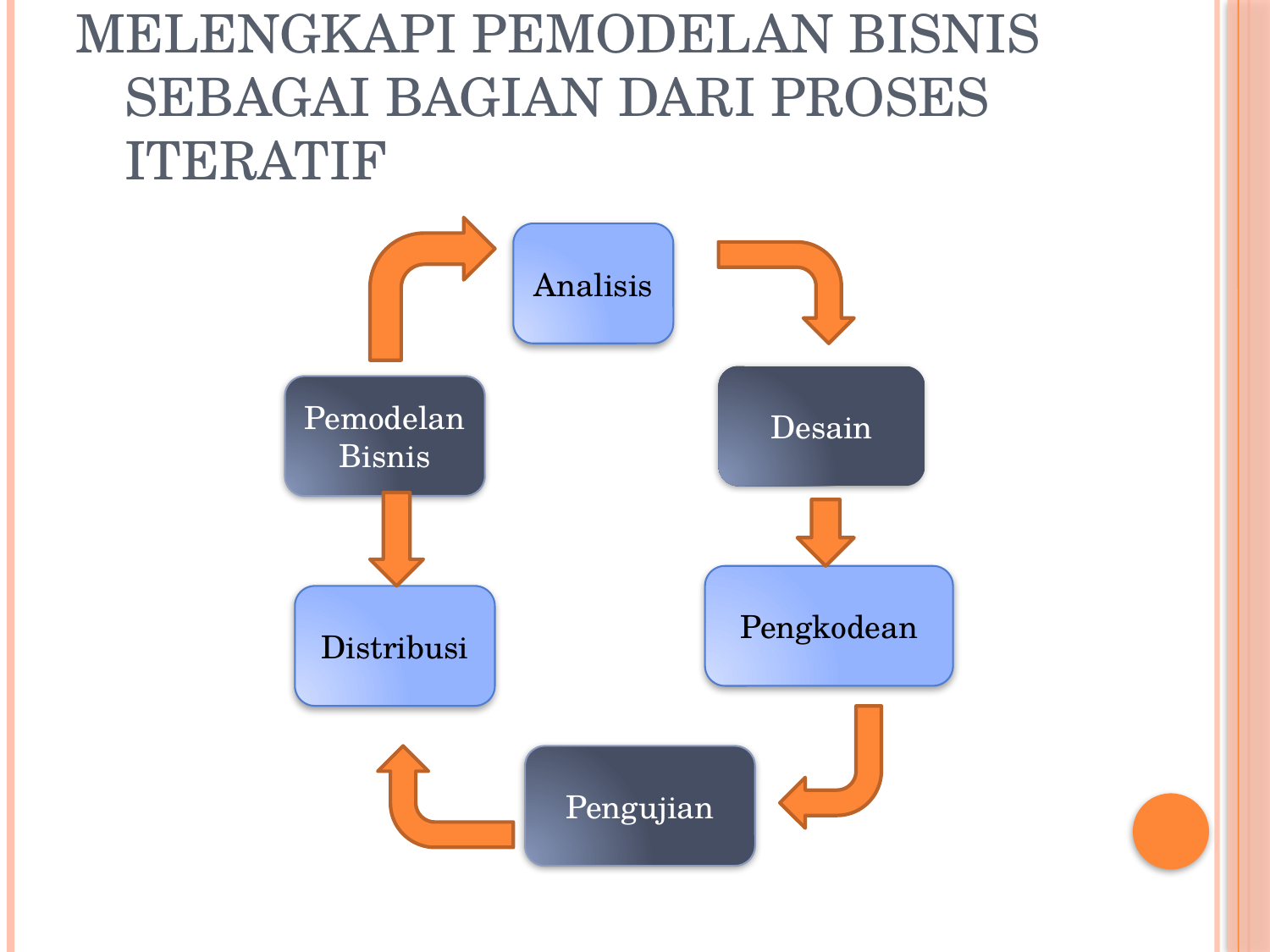

# Melengkapi pemodelan bisnis sebagai bagian dari proses iteratif

Analisis

Desain
Pemodelan Bisnis

Pengkodean
Distribusi

Pengujian